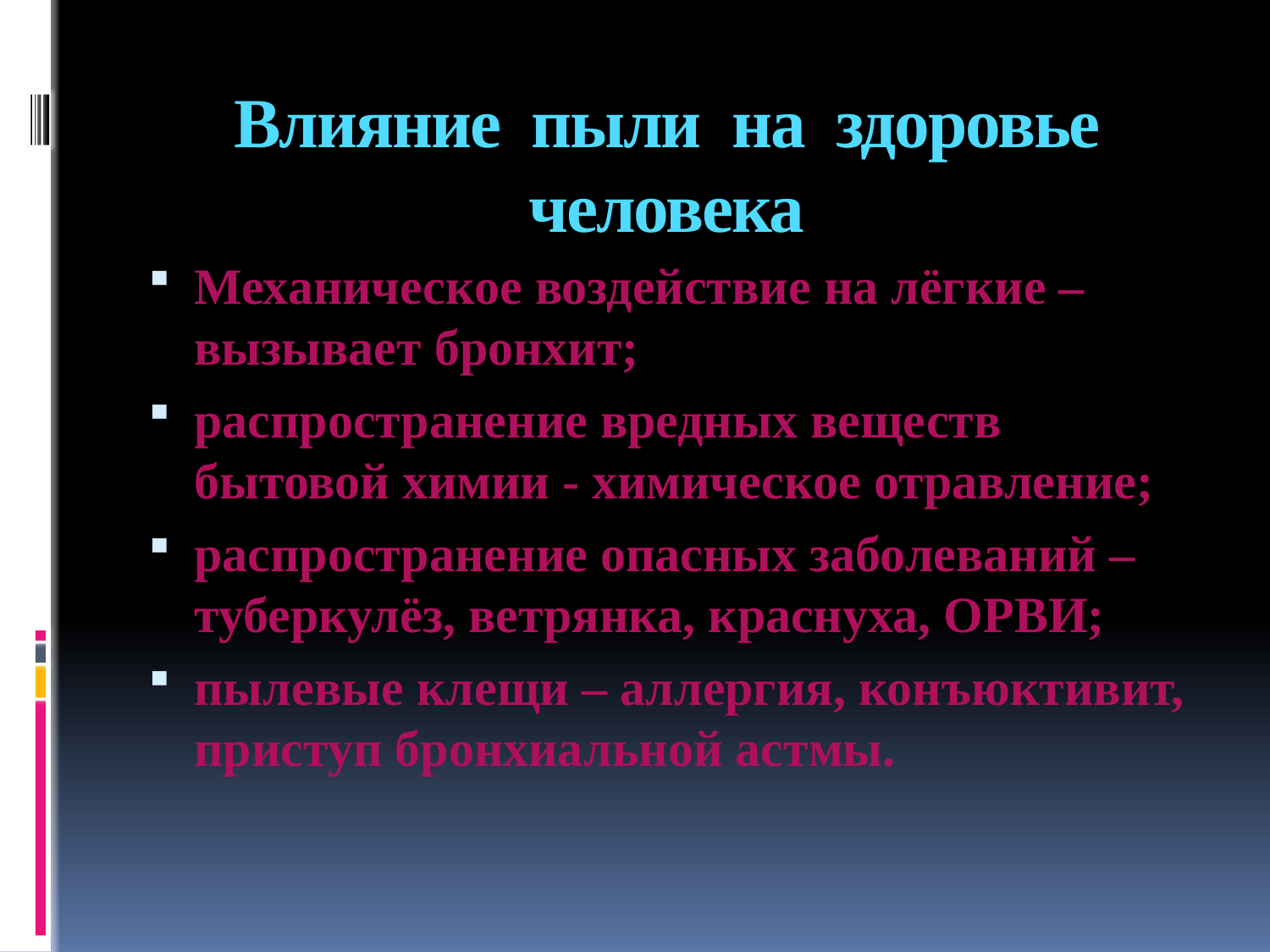

# Влияние  пыли  на  здоровье человека
Механическое воздействие на лёгкие – вызывает бронхит;
распространение вредных веществ бытовой химии - химическое отравление;
распространение опасных заболеваний – туберкулёз, ветрянка, краснуха, ОРВИ;
пылевые клещи – аллергия, конъюктивит, приступ бронхиальной астмы.